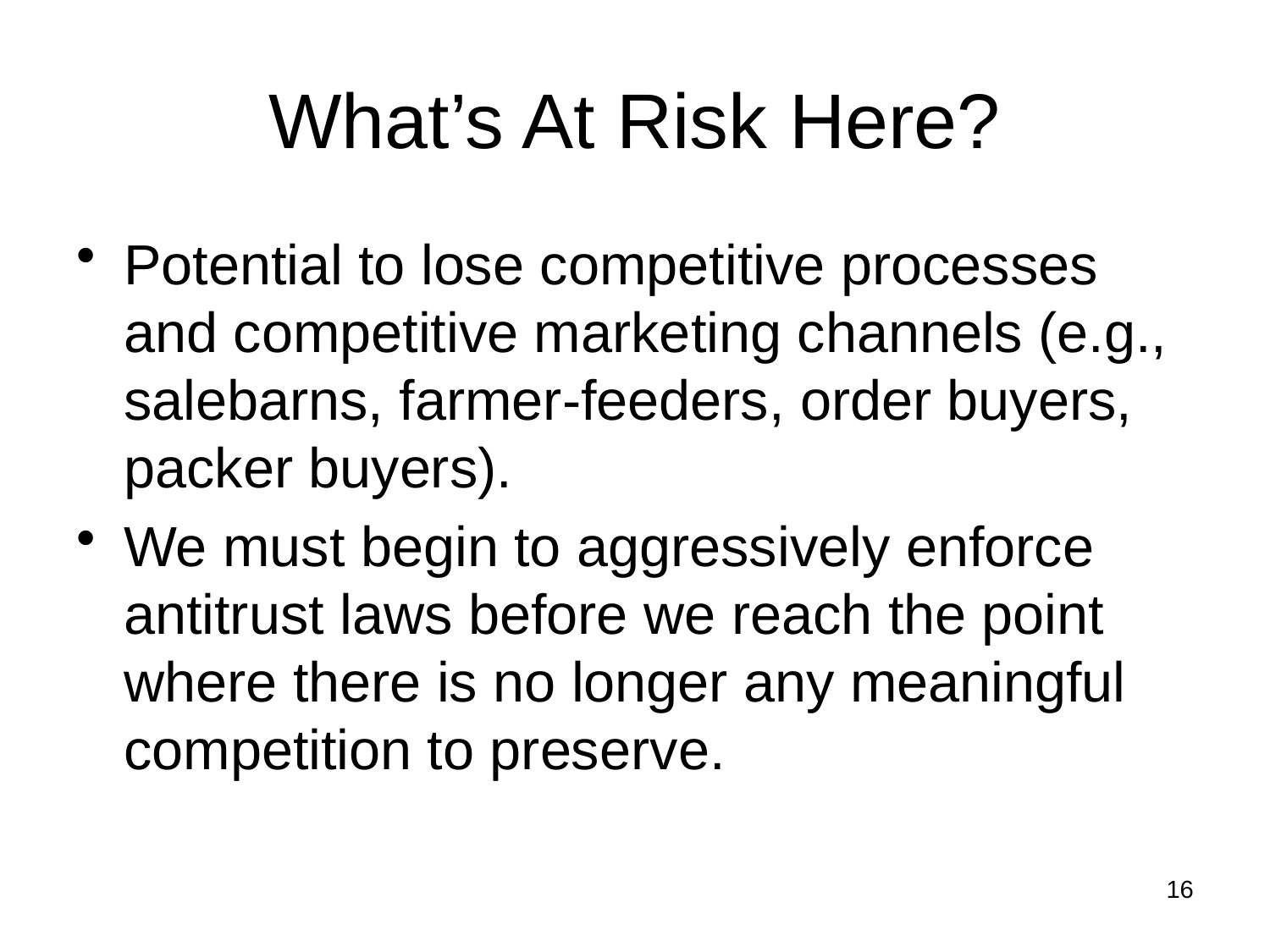

# What’s At Risk Here?
Potential to lose competitive processes and competitive marketing channels (e.g., salebarns, farmer-feeders, order buyers, packer buyers).
We must begin to aggressively enforce antitrust laws before we reach the point where there is no longer any meaningful competition to preserve.

16